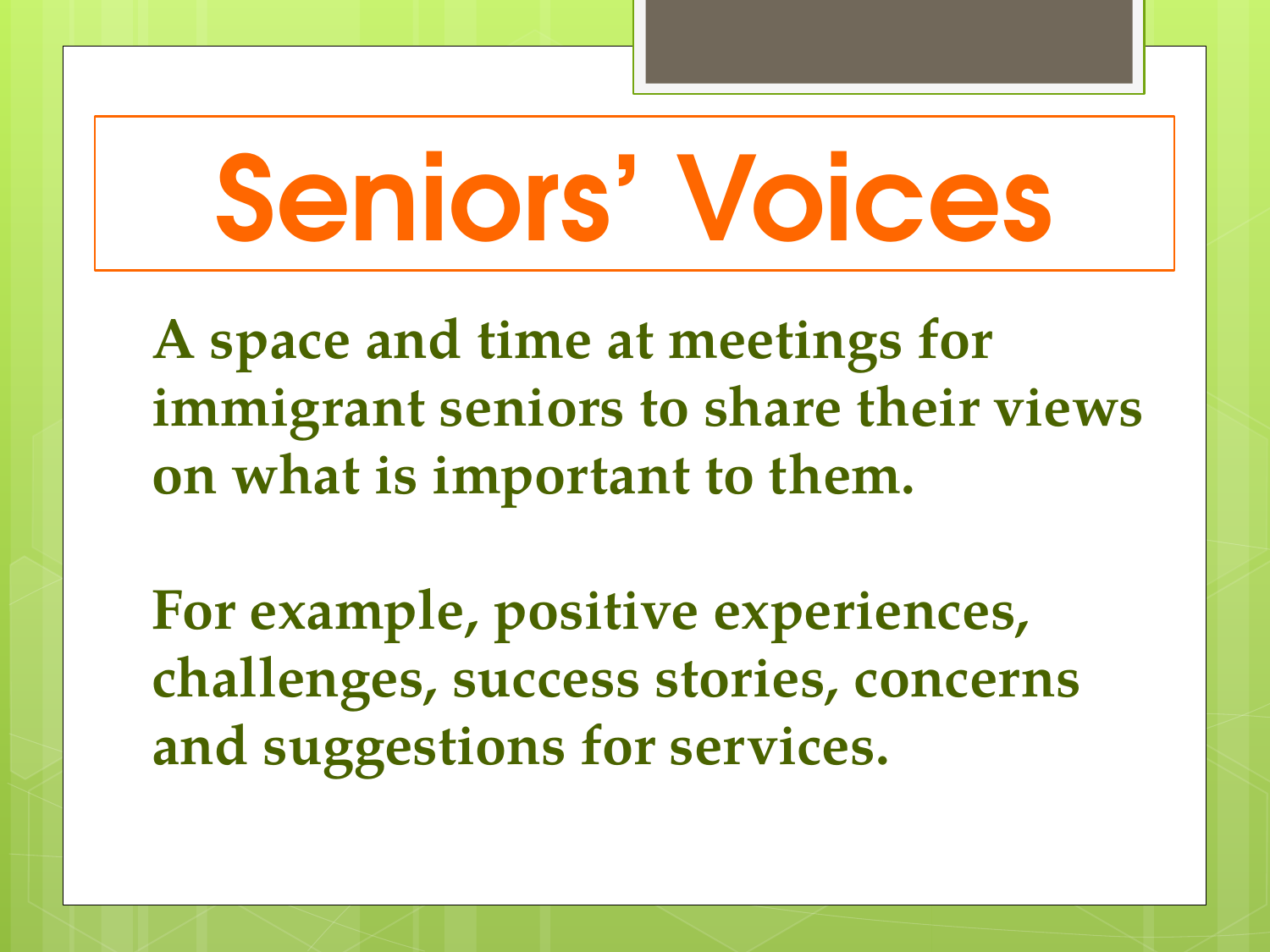

Seniors’ Voices
A space and time at meetings for immigrant seniors to share their views on what is important to them.

For example, positive experiences, challenges, success stories, concerns and suggestions for services.